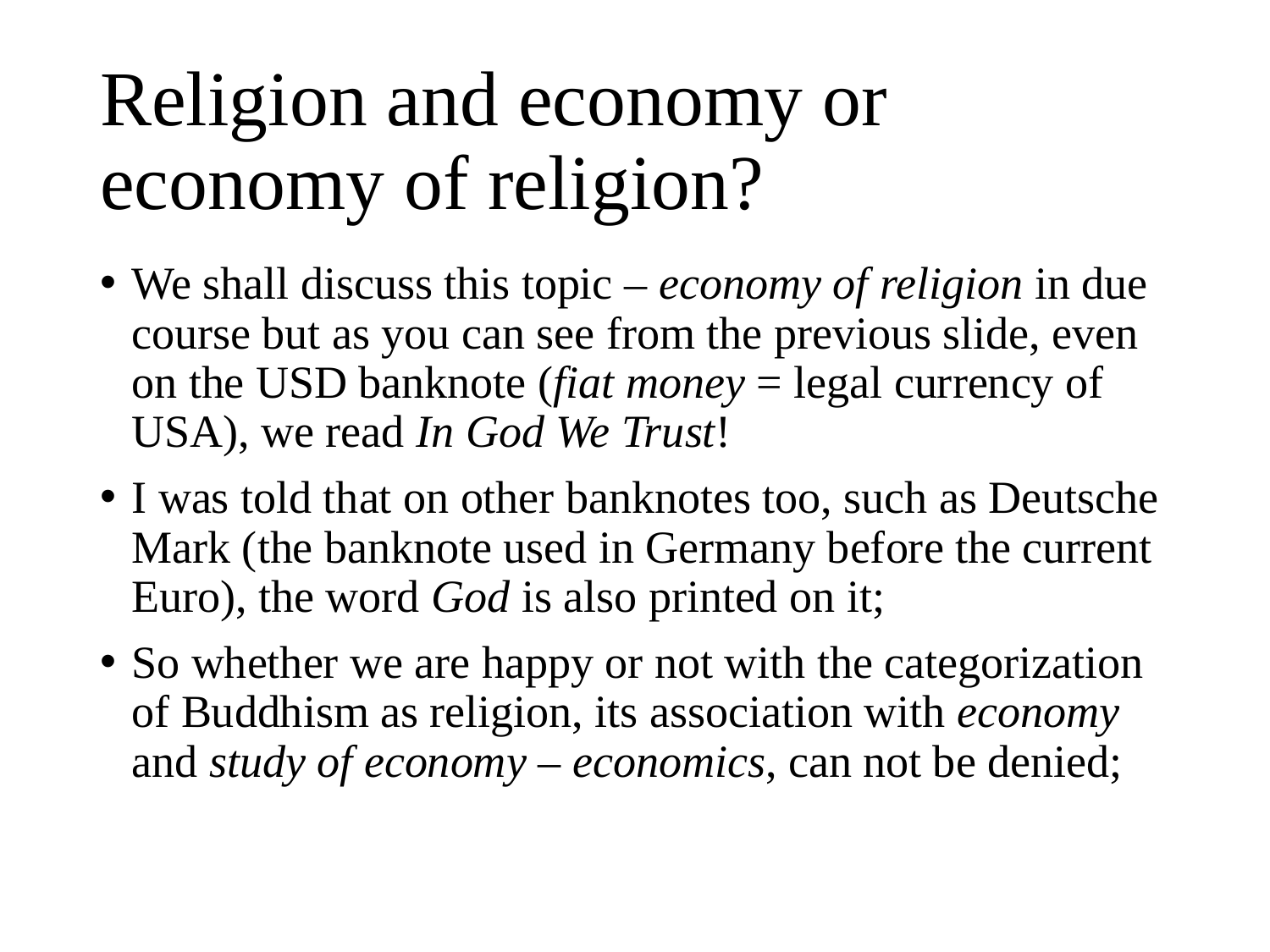

# Religion and economy or economy of religion?
We shall discuss this topic – economy of religion in due course but as you can see from the previous slide, even on the USD banknote (fiat money = legal currency of USA), we read In God We Trust!
I was told that on other banknotes too, such as Deutsche Mark (the banknote used in Germany before the current Euro), the word God is also printed on it;
So whether we are happy or not with the categorization of Buddhism as religion, its association with economy and study of economy – economics, can not be denied;